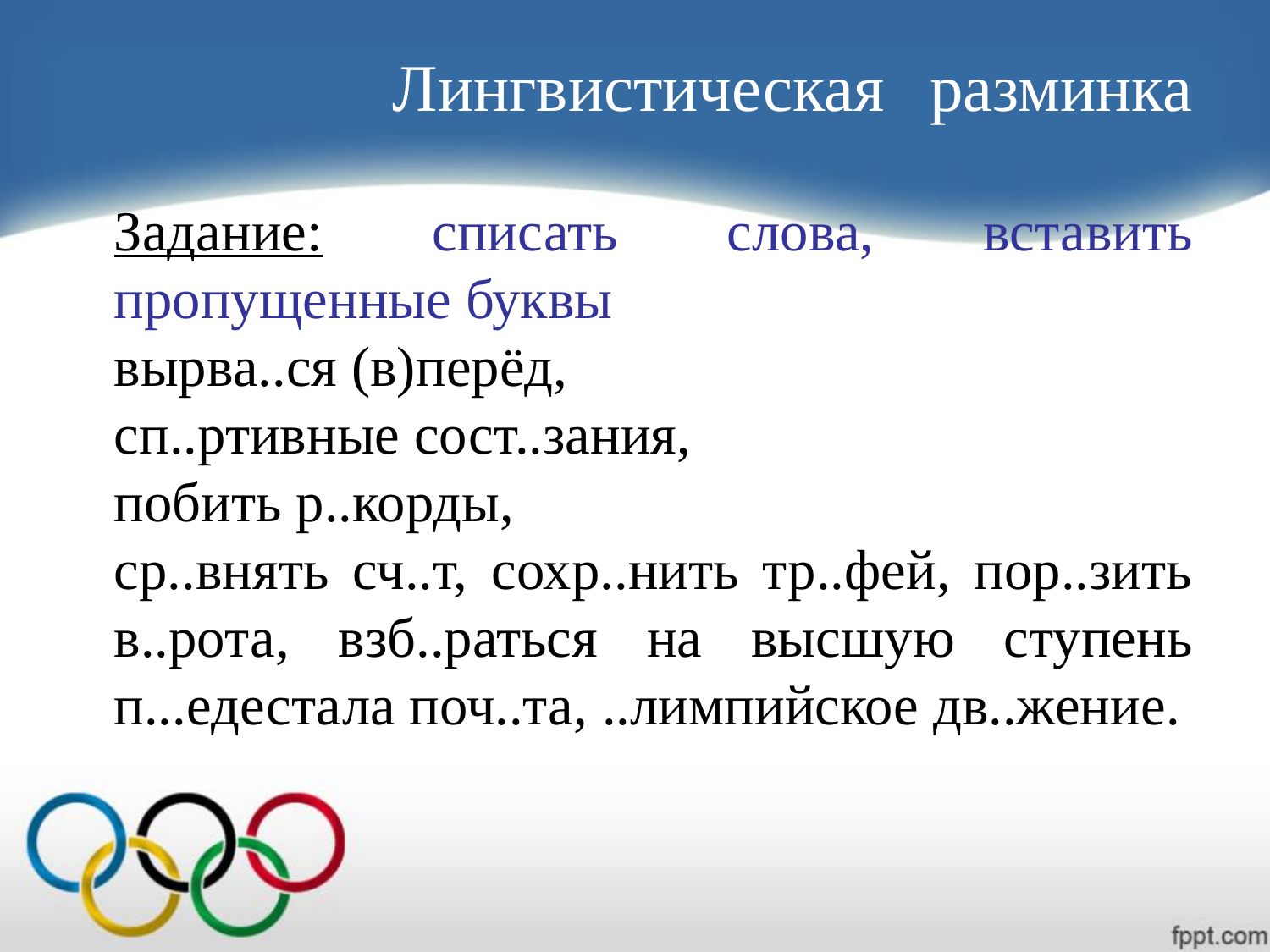

# Лингвистическая разминка
Задание: списать слова, вставить пропущенные буквы
вырва..ся (в)перёд,
сп..ртивные сост..зания,
побить р..корды,
ср..внять сч..т, сохр..нить тр..фей, пор..зить в..рота, взб..раться на высшую ступень п...едестала поч..та, ..лимпийское дв..жение.